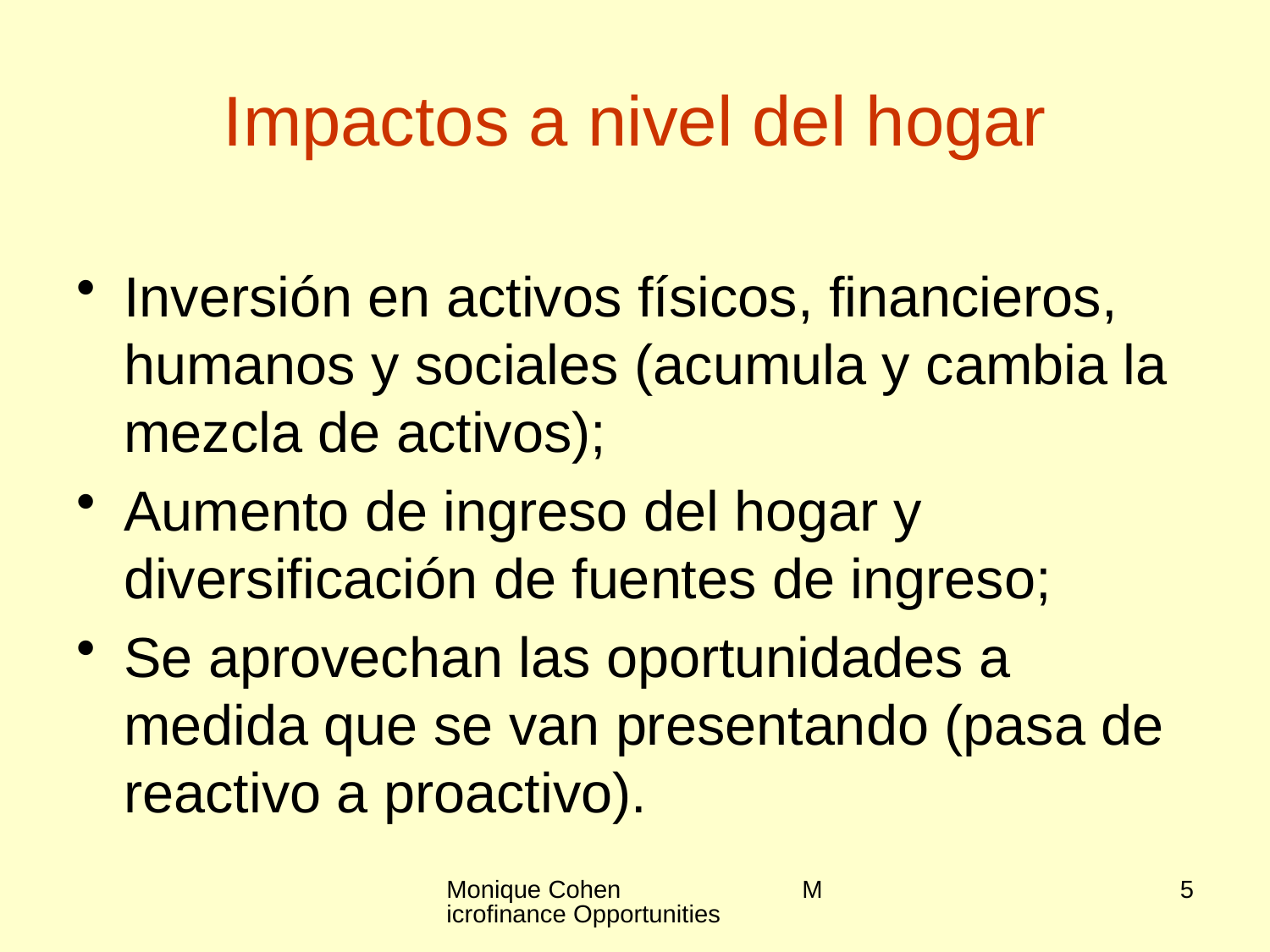

# Impactos a nivel del hogar
Inversión en activos físicos, financieros, humanos y sociales (acumula y cambia la mezcla de activos);
Aumento de ingreso del hogar y diversificación de fuentes de ingreso;
Se aprovechan las oportunidades a medida que se van presentando (pasa de reactivo a proactivo).
Monique Cohen                          Microfinance Opportunities
5